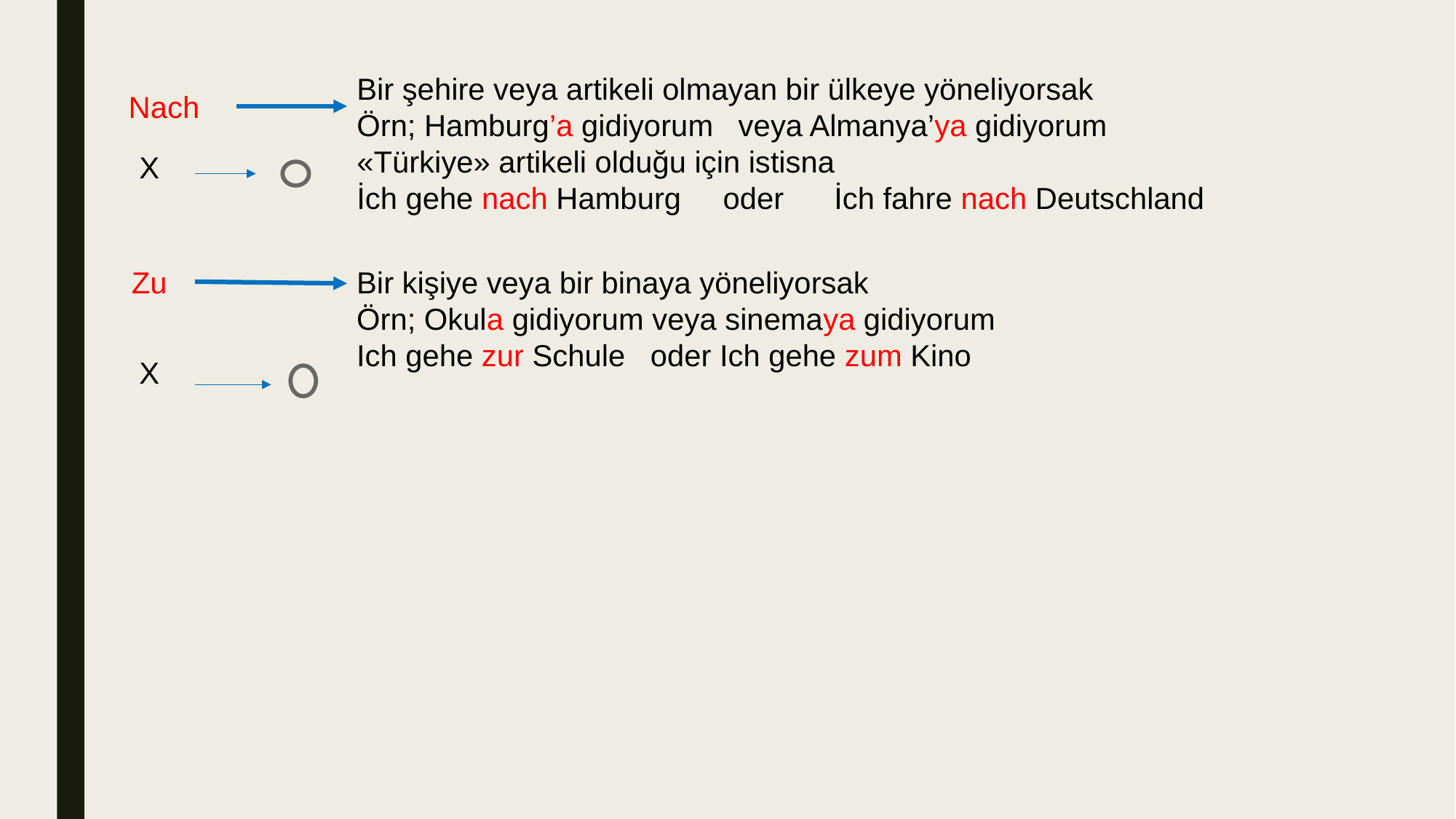

Bir şehire veya artikeli olmayan bir ülkeye yöneliyorsak
Örn; Hamburg’a gidiyorum   veya Almanya’ya gidiyorum
«Türkiye» artikeli olduğu için istisna
İch gehe nach Hamburg     oder      İch fahre nach Deutschland
Nach
X

Zu
Bir kişiye veya bir binaya yöneliyorsak
Örn; Okula gidiyorum veya sinemaya gidiyorum
Ich gehe zur Schule   oder Ich gehe zum Kino

X